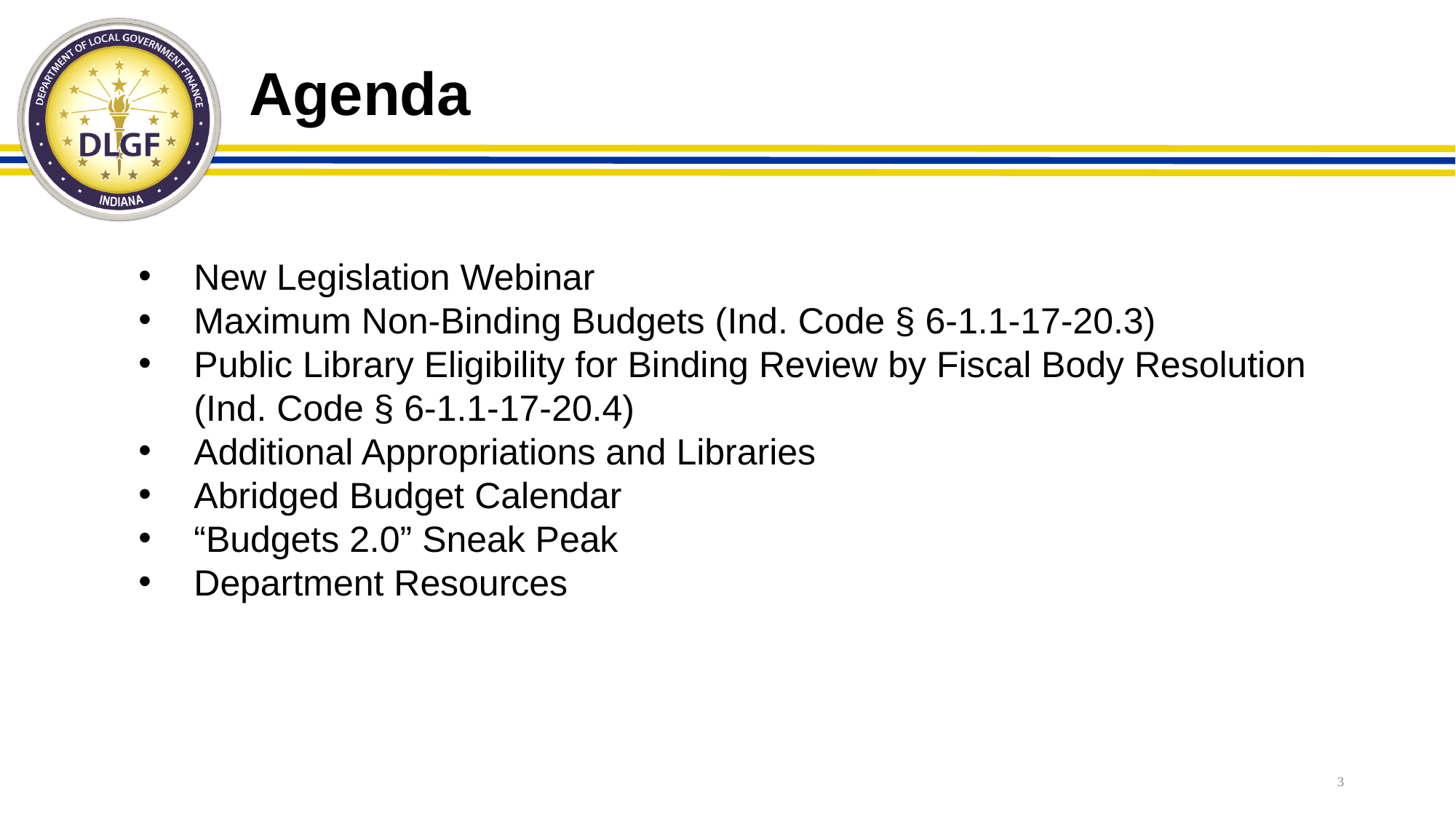

# Agenda
New Legislation Webinar
Maximum Non-Binding Budgets (Ind. Code § 6-1.1-17-20.3)
Public Library Eligibility for Binding Review by Fiscal Body Resolution (Ind. Code § 6-1.1-17-20.4)
Additional Appropriations and Libraries
Abridged Budget Calendar
“Budgets 2.0” Sneak Peak
Department Resources
3